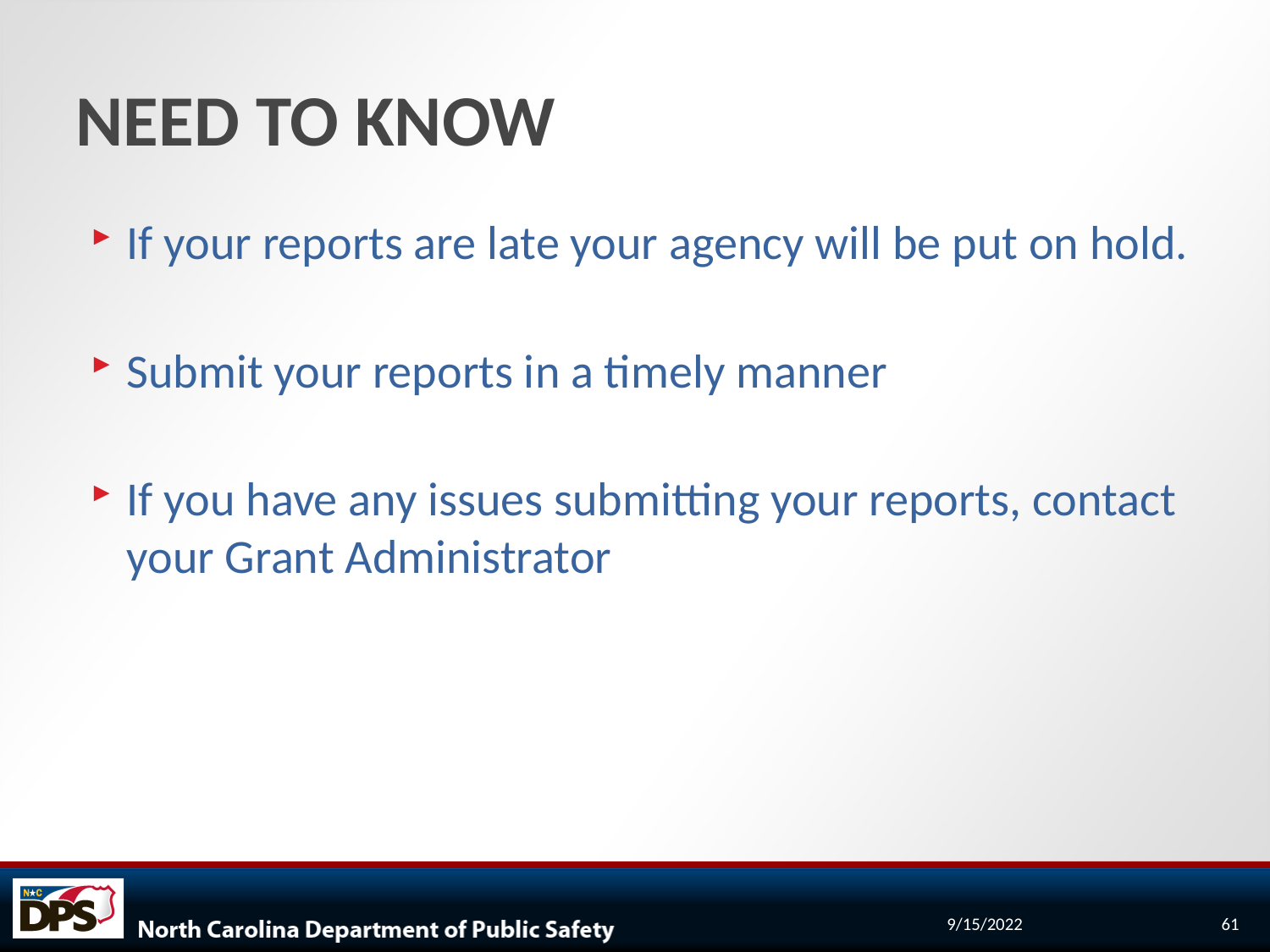

# NEED TO KNOW
If your reports are late your agency will be put on hold.

Submit your reports in a timely manner

If you have any issues submitting your reports, contact your Grant Administrator

9/15/2022
61